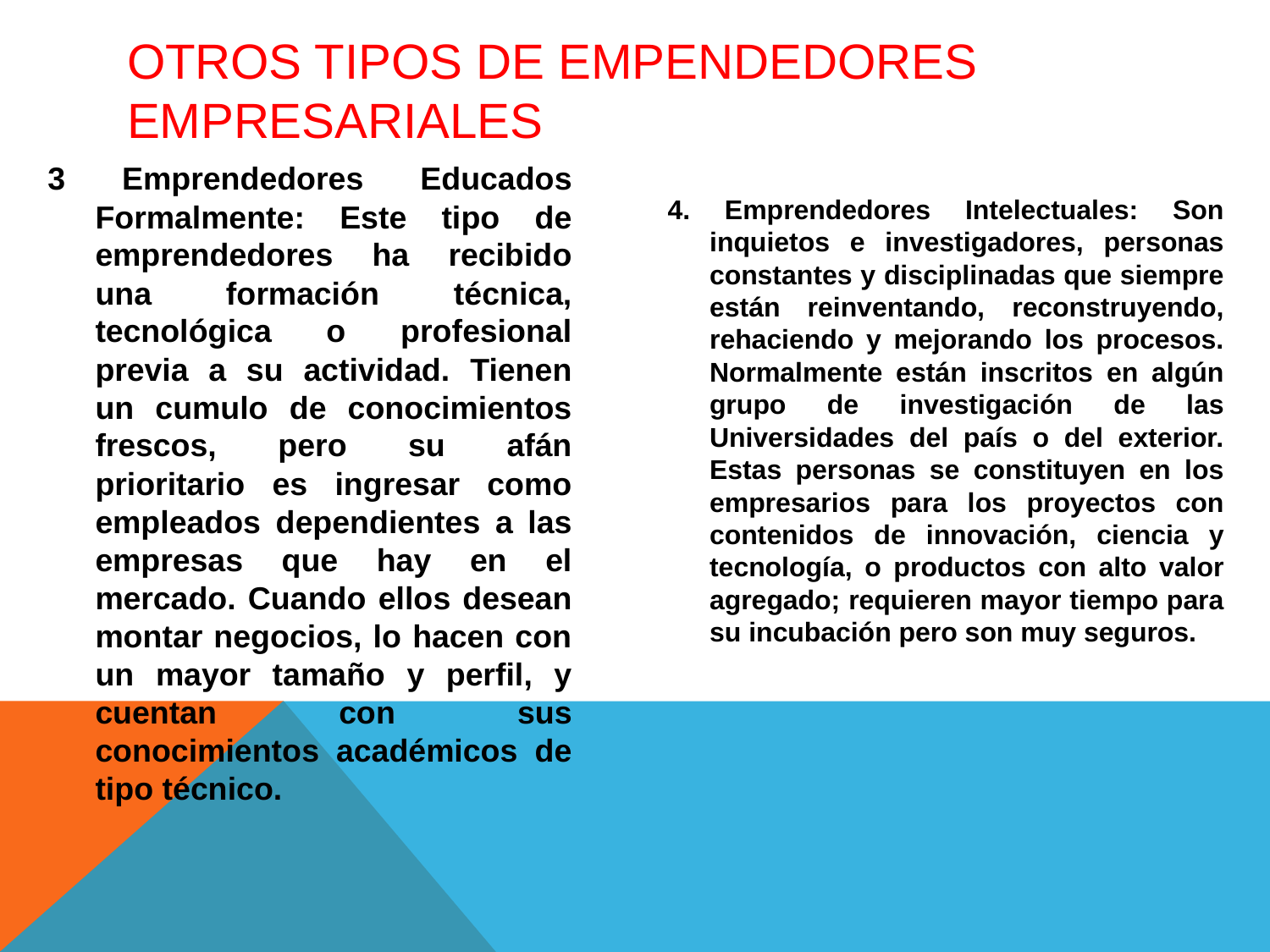

# OTROS TIPOS DE EMPENDEDORES EMPRESARIALES
3 Emprendedores Educados Formalmente: Este tipo de emprendedores ha recibido una formación técnica, tecnológica o profesional previa a su actividad. Tienen un cumulo de conocimientos frescos, pero su afán prioritario es ingresar como empleados dependientes a las empresas que hay en el mercado. Cuando ellos desean montar negocios, lo hacen con un mayor tamaño y perfil, y cuentan con sus conocimientos académicos de tipo técnico.
4. Emprendedores Intelectuales: Son inquietos e investigadores, personas constantes y disciplinadas que siempre están reinventando, reconstruyendo, rehaciendo y mejorando los procesos. Normalmente están inscritos en algún grupo de investigación de las Universidades del país o del exterior. Estas personas se constituyen en los empresarios para los proyectos con contenidos de innovación, ciencia y tecnología, o productos con alto valor agregado; requieren mayor tiempo para su incubación pero son muy seguros.